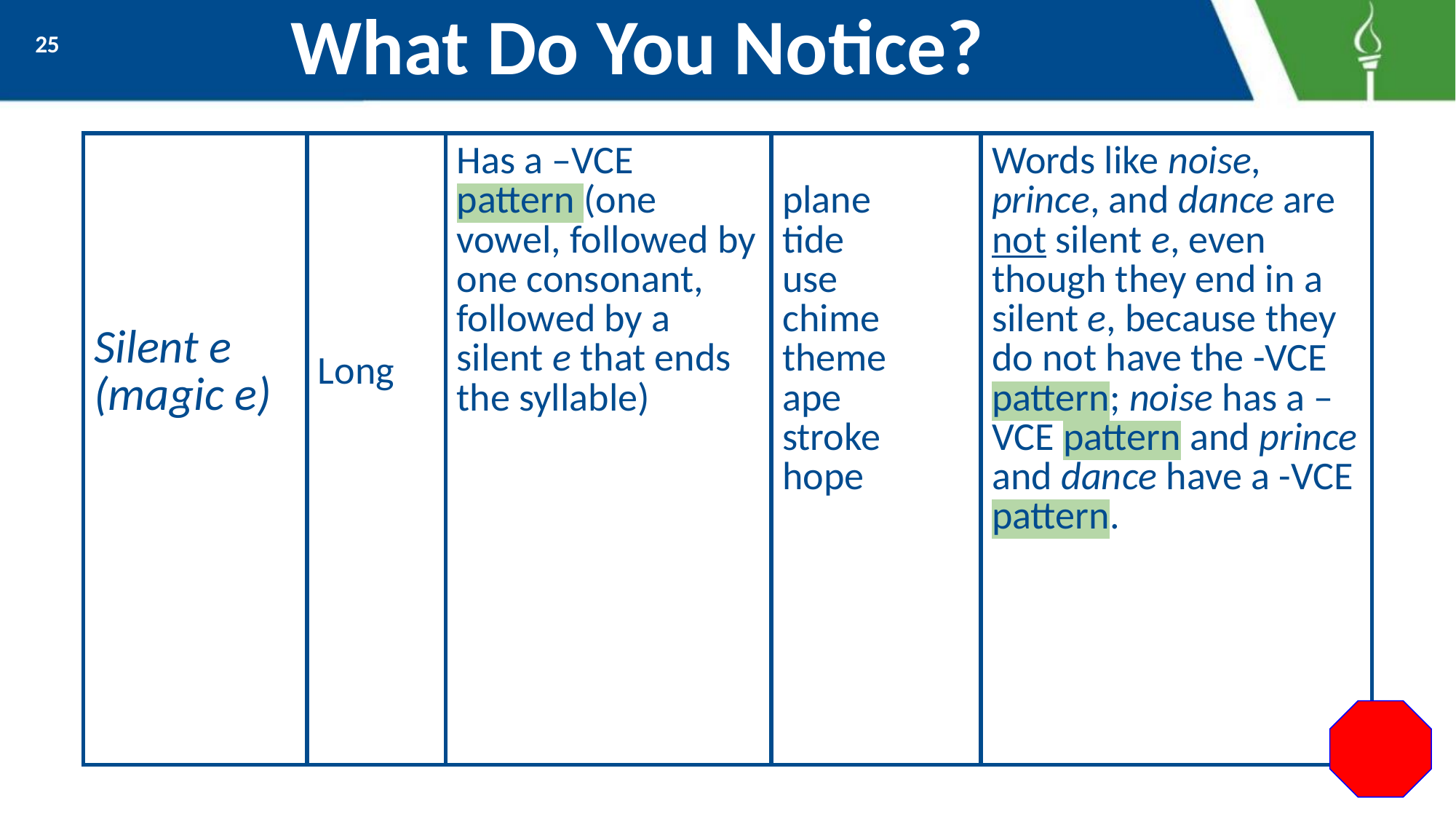

# What Do You Notice?
25
| Silent e (magic e) | Long | Has a –VCE pattern (one vowel, followed by one consonant, followed by a silent e that ends the syllable) | plane tide use chime theme ape stroke hope | Words like noise, prince, and dance are not silent e, even though they end in a silent e, because they do not have the -VCE pattern; noise has a –VCE pattern and prince and dance have a -VCE pattern. |
| --- | --- | --- | --- | --- |